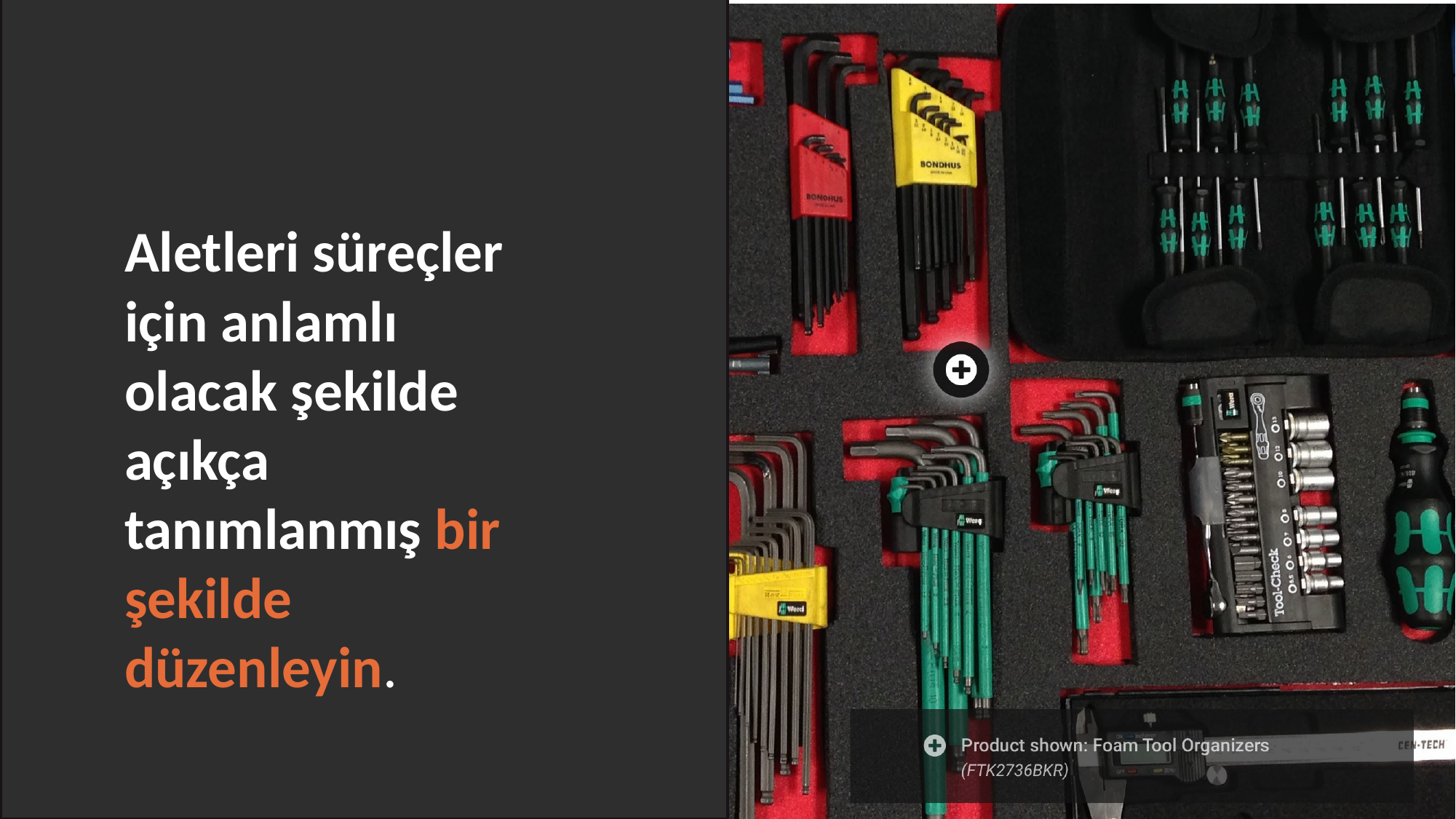

Aletleri süreçler için anlamlı olacak şekilde açıkça tanımlanmış bir şekilde düzenleyin.
Düzenleme